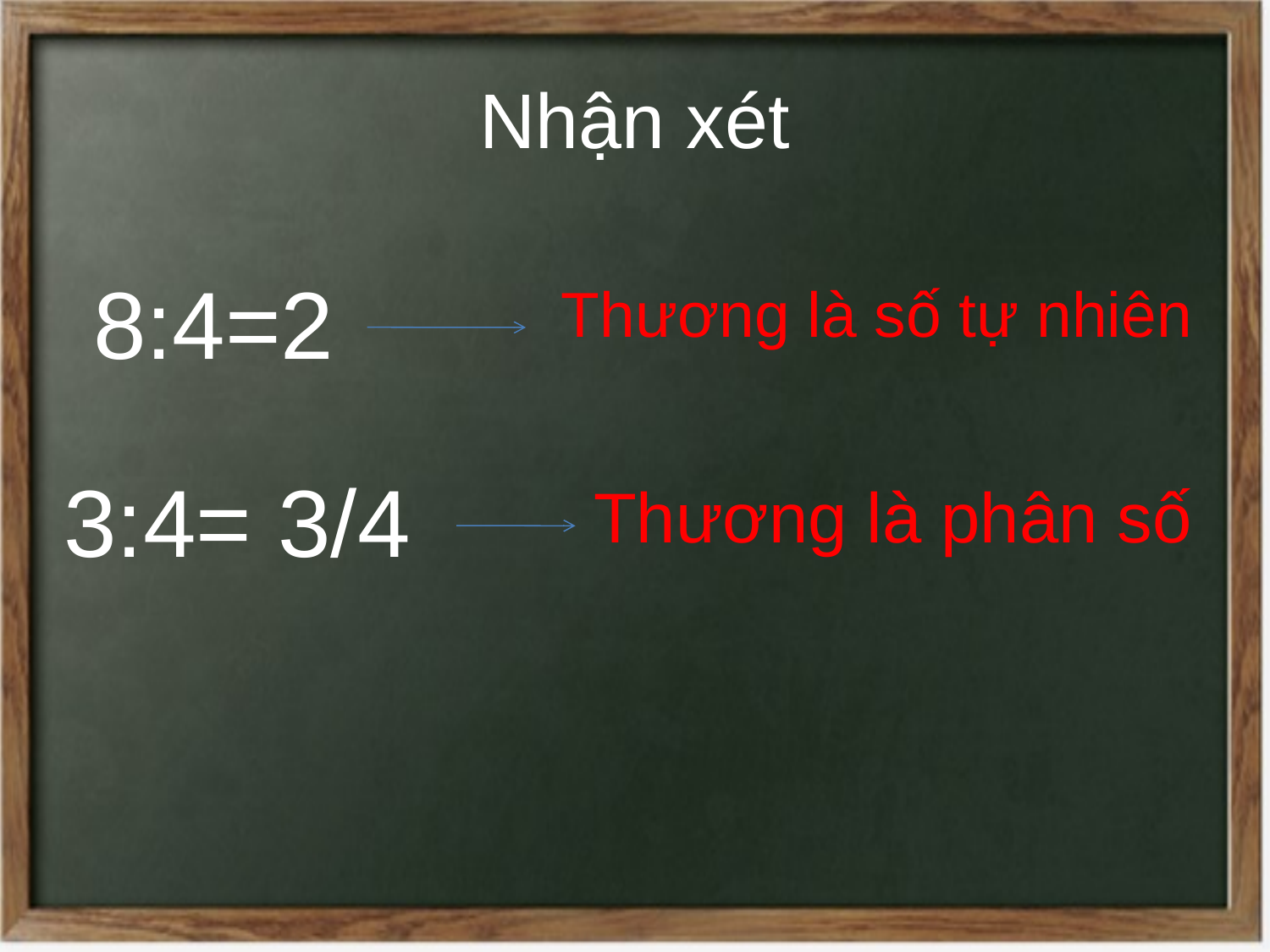

# Nhận xét
8:4=2
Thương là số tự nhiên
3:4= 3/4
Thương là phân số